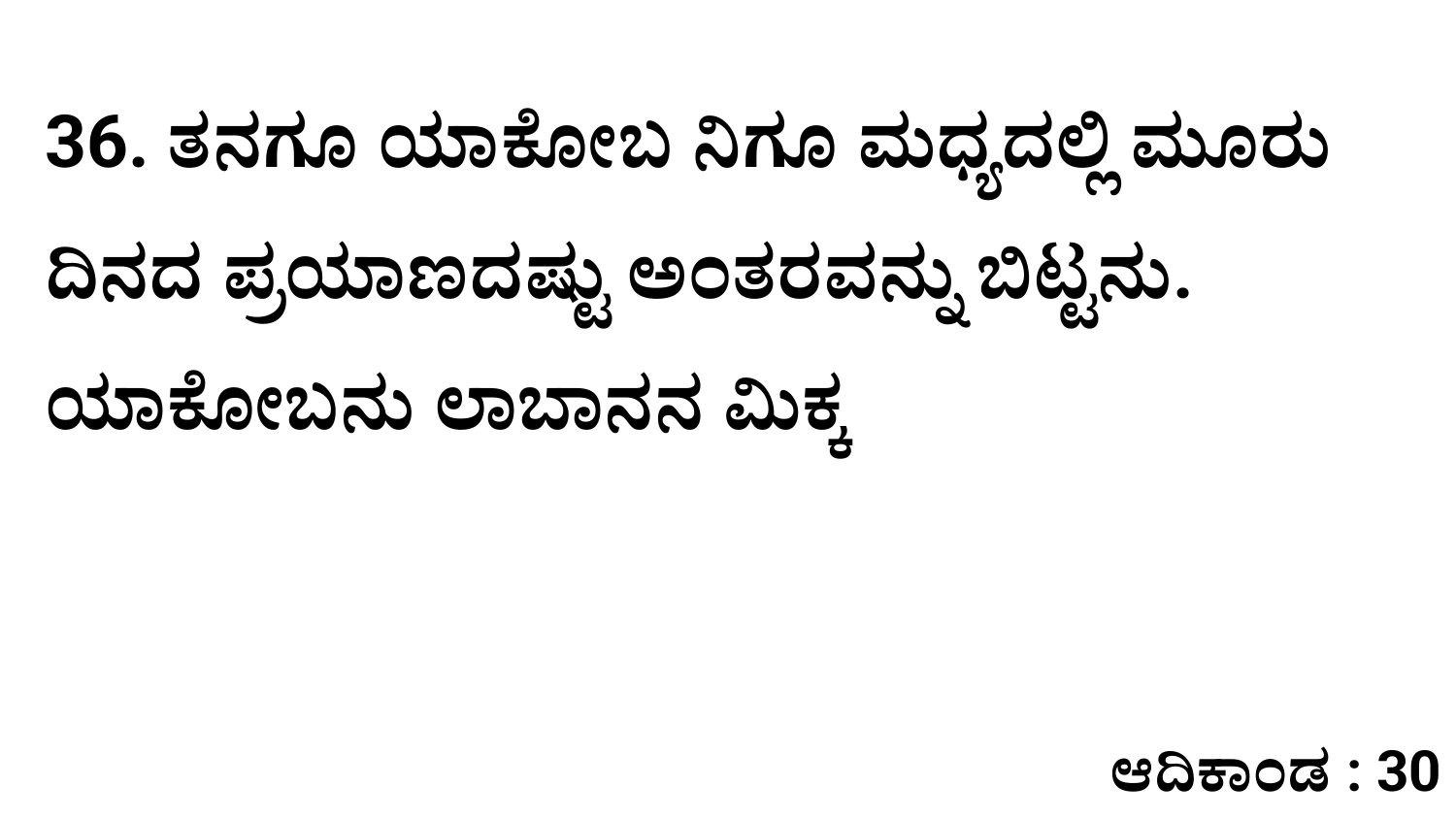

36. ತನಗೂ ಯಾಕೋಬ ನಿಗೂ ಮಧ್ಯದಲ್ಲಿ ಮೂರು ದಿನದ ಪ್ರಯಾಣದಷ್ಟು ಅಂತರವನ್ನು ಬಿಟ್ಟನು. ಯಾಕೋಬನು ಲಾಬಾನನ ಮಿಕ್ಕ
ಆದಿಕಾಂಡ : 30